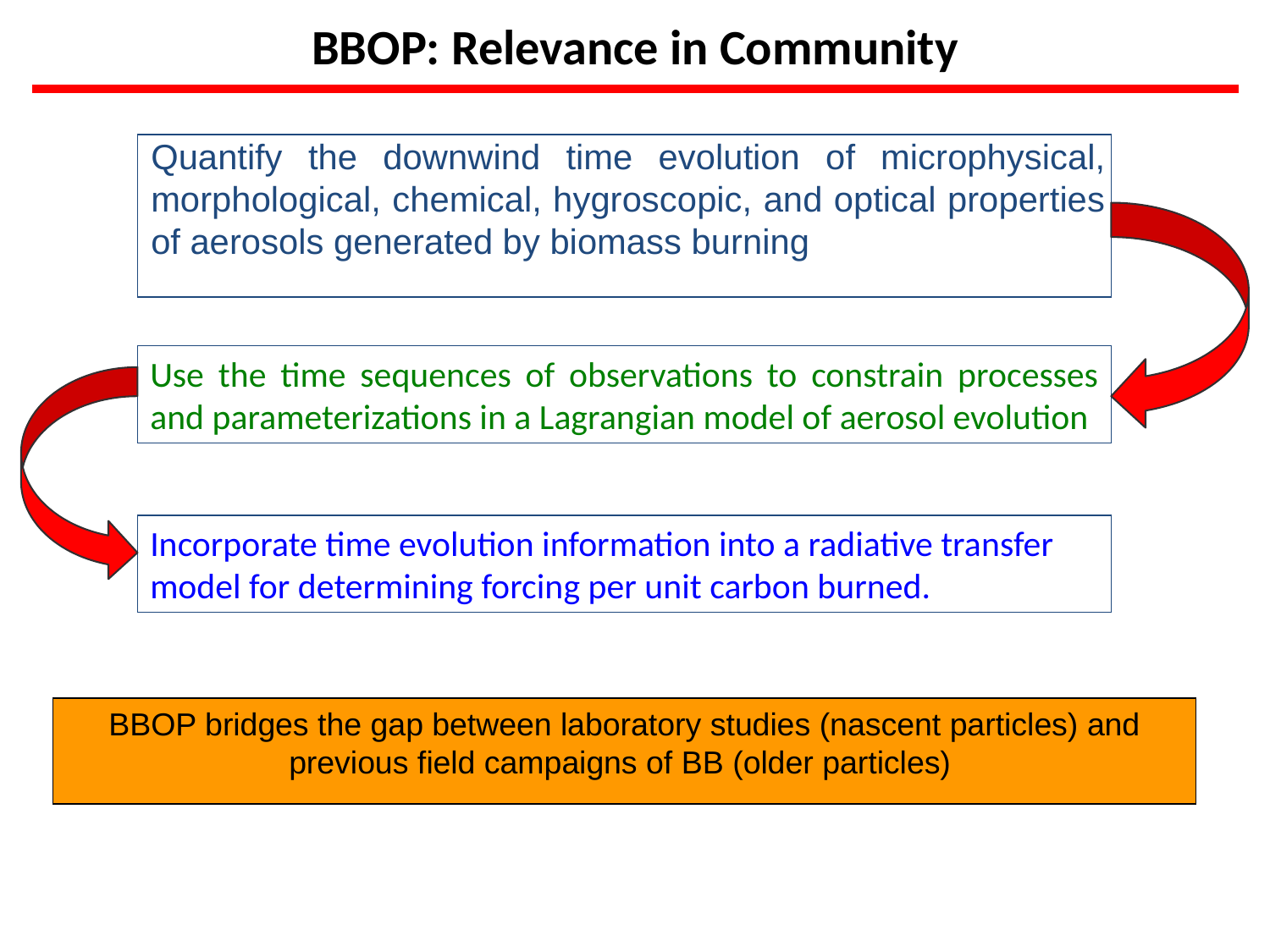

BBOP: Relevance in Community
Quantify the downwind time evolution of microphysical, morphological, chemical, hygroscopic, and optical properties of aerosols generated by biomass burning

Use the time sequences of observations to constrain processes and parameterizations in a Lagrangian model of aerosol evolution

Incorporate time evolution information into a radiative transfer model for determining forcing per unit carbon burned.
BBOP bridges the gap between laboratory studies (nascent particles) and previous field campaigns of BB (older particles)